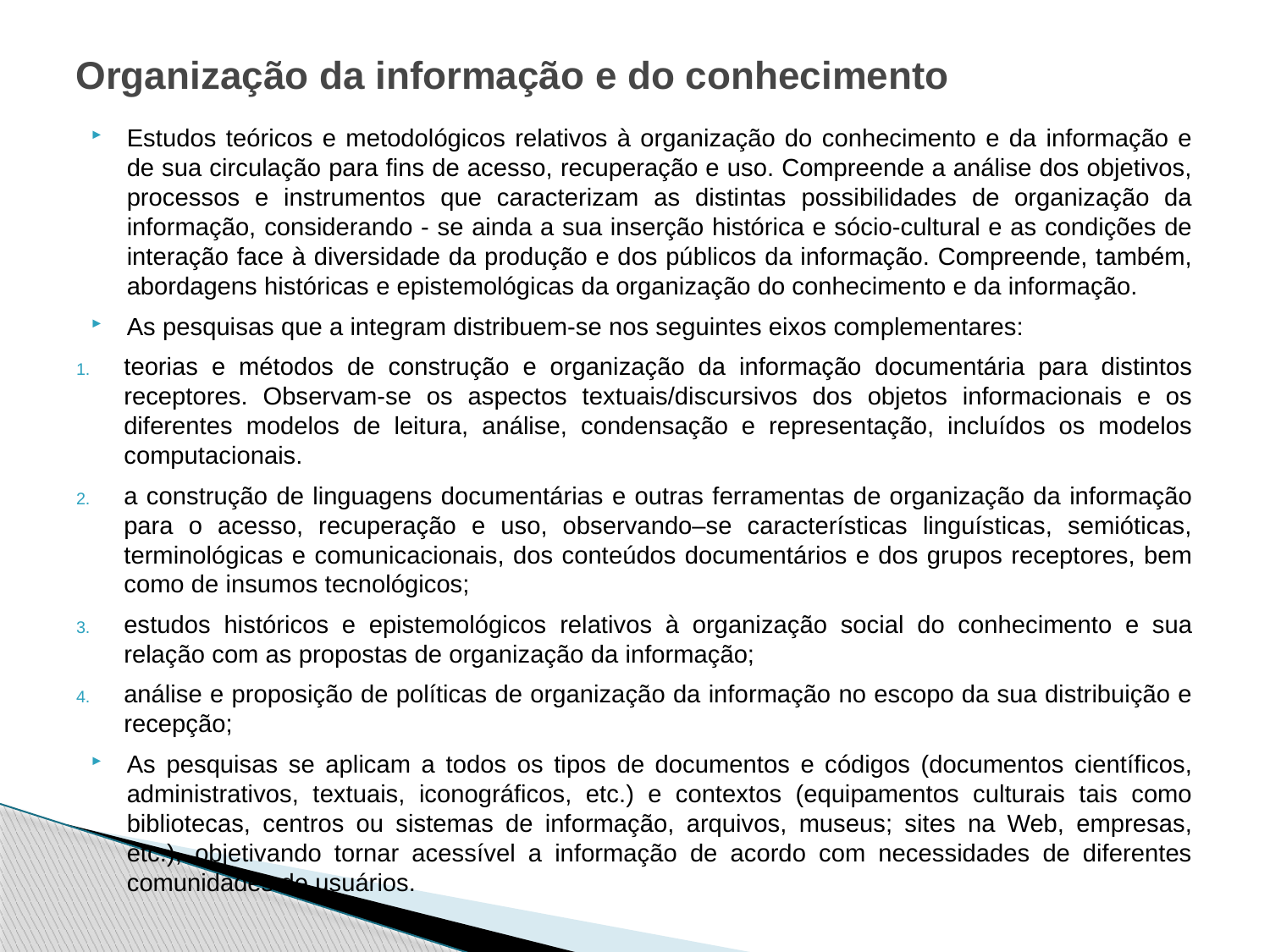

# Organização da informação e do conhecimento
Estudos teóricos e metodológicos relativos à organização do conhecimento e da informação e de sua circulação para fins de acesso, recuperação e uso. Compreende a análise dos objetivos, processos e instrumentos que caracterizam as distintas possibilidades de organização da informação, considerando - se ainda a sua inserção histórica e sócio-cultural e as condições de interação face à diversidade da produção e dos públicos da informação. Compreende, também, abordagens históricas e epistemológicas da organização do conhecimento e da informação.
As pesquisas que a integram distribuem-se nos seguintes eixos complementares:
teorias e métodos de construção e organização da informação documentária para distintos receptores. Observam-se os aspectos textuais/discursivos dos objetos informacionais e os diferentes modelos de leitura, análise, condensação e representação, incluídos os modelos computacionais.
a construção de linguagens documentárias e outras ferramentas de organização da informação para o acesso, recuperação e uso, observando–se características linguísticas, semióticas, terminológicas e comunicacionais, dos conteúdos documentários e dos grupos receptores, bem como de insumos tecnológicos;
estudos históricos e epistemológicos relativos à organização social do conhecimento e sua relação com as propostas de organização da informação;
análise e proposição de políticas de organização da informação no escopo da sua distribuição e recepção;
As pesquisas se aplicam a todos os tipos de documentos e códigos (documentos científicos, administrativos, textuais, iconográficos, etc.) e contextos (equipamentos culturais tais como bibliotecas, centros ou sistemas de informação, arquivos, museus; sites na Web, empresas, etc.), objetivando tornar acessível a informação de acordo com necessidades de diferentes comunidades de usuários.